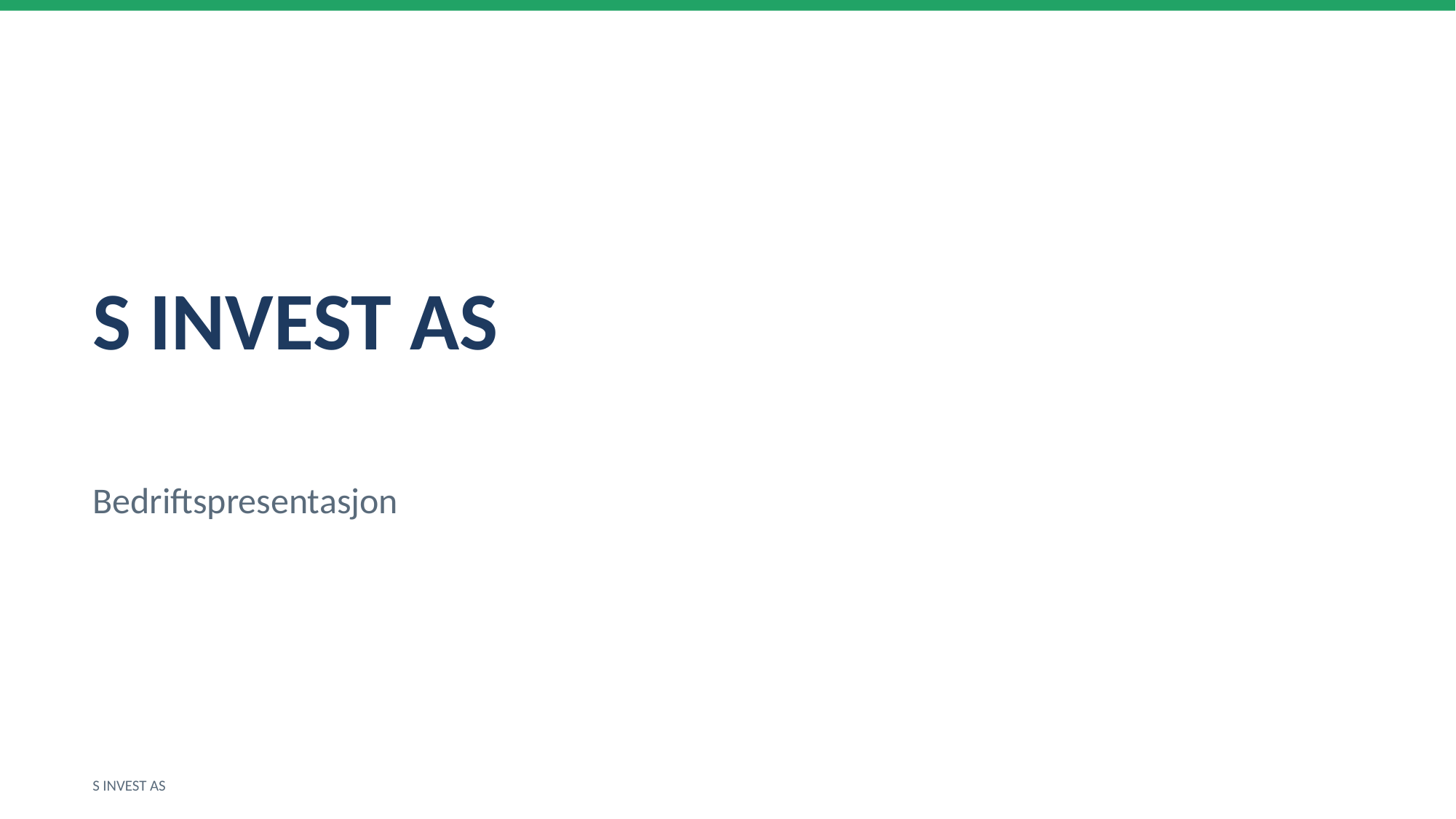

S INVEST AS
Bedriftspresentasjon
S INVEST AS